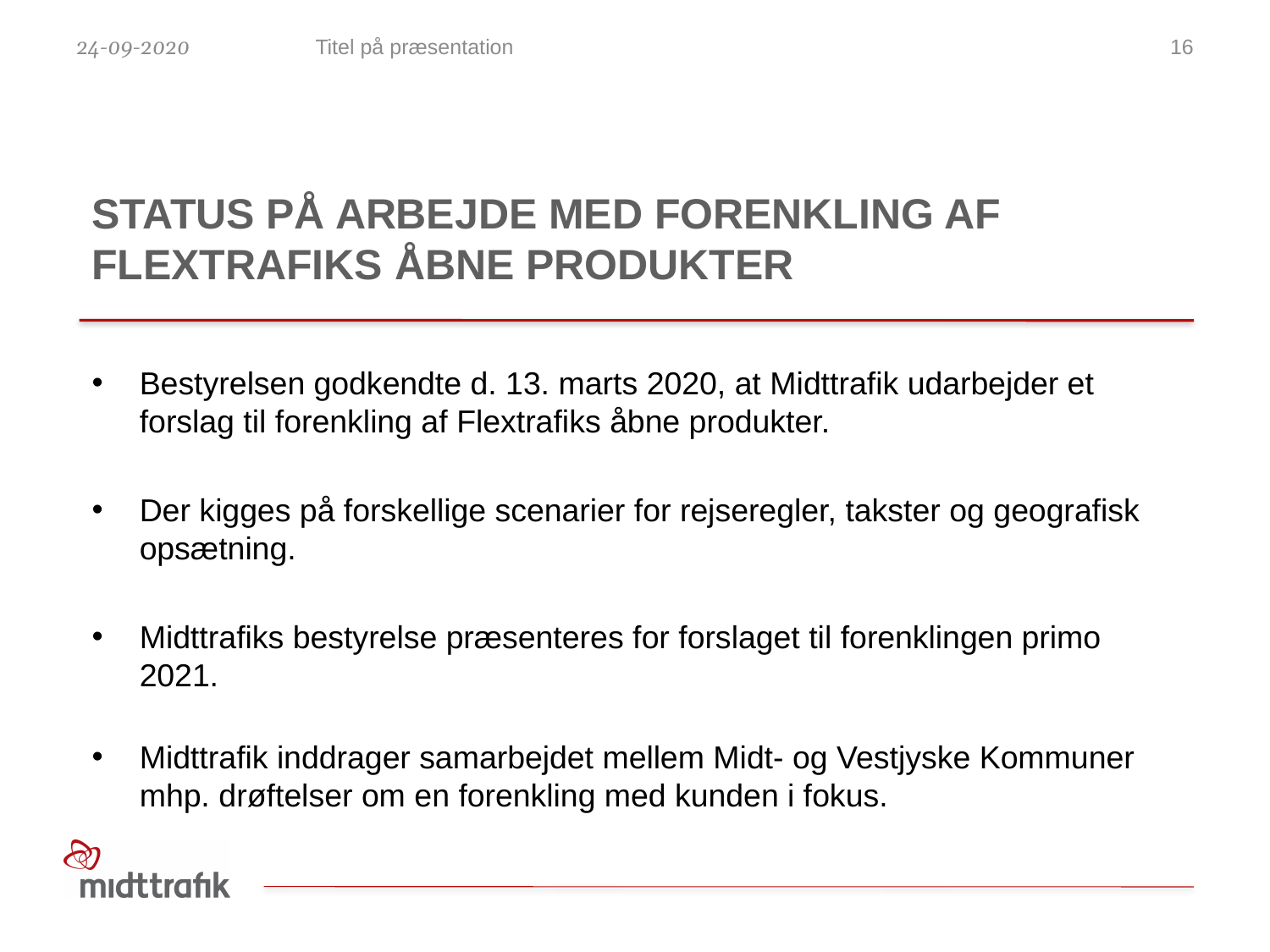

24-09-2020
Titel på præsentation
16
# Status på arbejde med forenkling af Flextrafiks åbne produkter
Bestyrelsen godkendte d. 13. marts 2020, at Midttrafik udarbejder et forslag til forenkling af Flextrafiks åbne produkter.

Der kigges på forskellige scenarier for rejseregler, takster og geografisk opsætning.

Midttrafiks bestyrelse præsenteres for forslaget til forenklingen primo 2021.
Midttrafik inddrager samarbejdet mellem Midt- og Vestjyske Kommuner mhp. drøftelser om en forenkling med kunden i fokus.